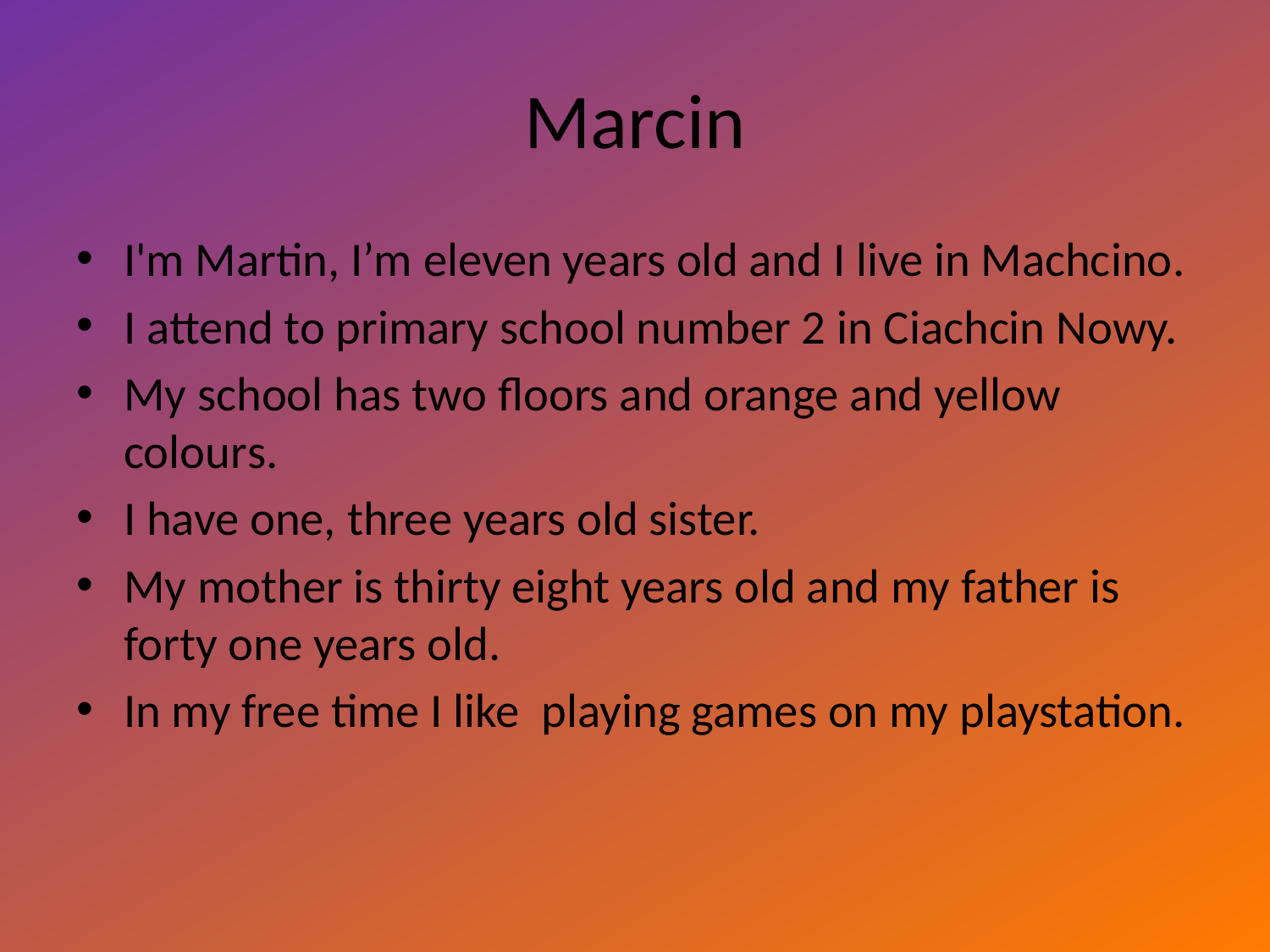

# Marcin
I'm Martin, I’m eleven years old and I live in Machcino.
I attend to primary school number 2 in Ciachcin Nowy.
My school has two floors and orange and yellow colours.
I have one, three years old sister.
My mother is thirty eight years old and my father is forty one years old.
In my free time I like  playing games on my playstation.